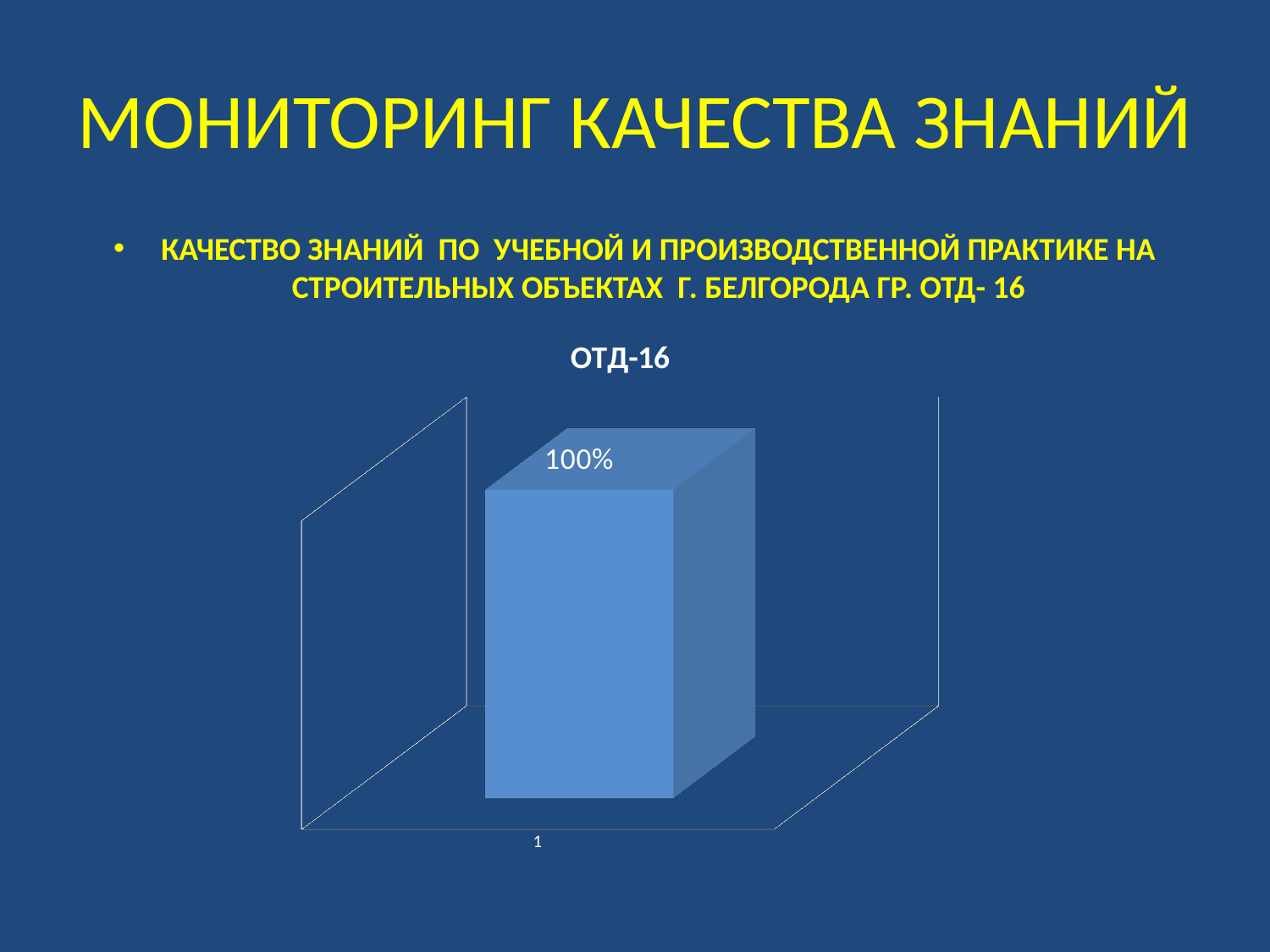

# МОНИТОРИНГ КАЧЕСТВА ЗНАНИЙ
КАЧЕСТВО ЗНАНИЙ  ПО  УЧЕБНОЙ И ПРОИЗВОДСТВЕННОЙ ПРАКТИКЕ НА СТРОИТЕЛЬНЫХ ОБЪЕКТАХ  Г. БЕЛГОРОДА ГР. ОТД- 16

[unsupported chart]